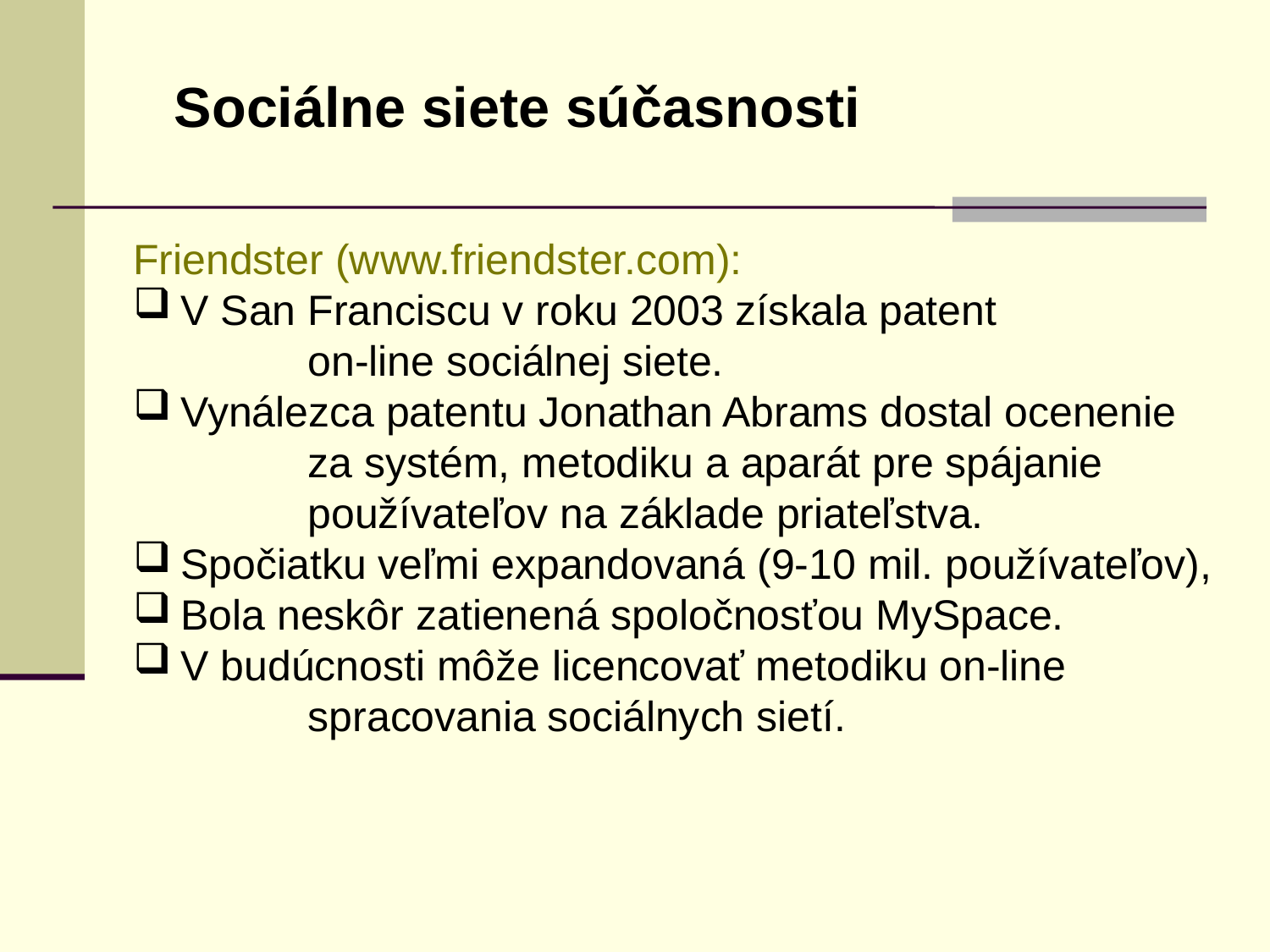

Sociálne siete súčasnosti
Friendster (www.friendster.com):
V San Franciscu v roku 2003 získala patent
		on-line sociálnej siete.
Vynálezca patentu Jonathan Abrams dostal ocenenie
		za systém, metodiku a aparát pre spájanie
		používateľov na základe priateľstva.
Spočiatku veľmi expandovaná (9-10 mil. používateľov),
Bola neskôr zatienená spoločnosťou MySpace.
V budúcnosti môže licencovať metodiku on-line
		spracovania sociálnych sietí.